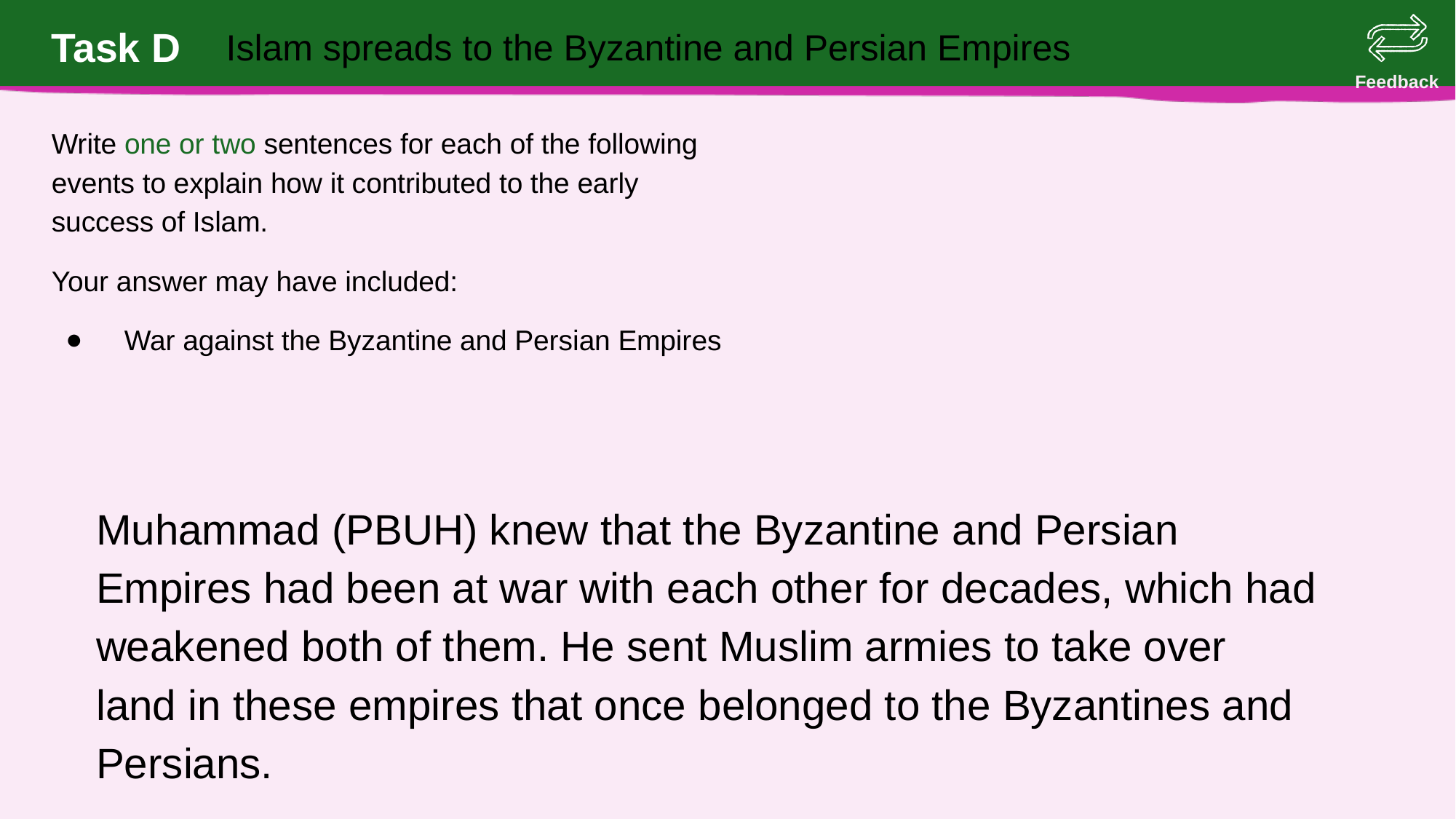

Islam spreads to the Byzantine and Persian Empires
Write one or two sentences for each of the following
events to explain how it contributed to the early
success of Islam.
Your answer may have included:
War against the Byzantine and Persian Empires

Muhammad (PBUH) knew that the Byzantine and Persian Empires had been at war with each other for decades, which had weakened both of them. He sent Muslim armies to take over land in these empires that once belonged to the Byzantines and Persians.